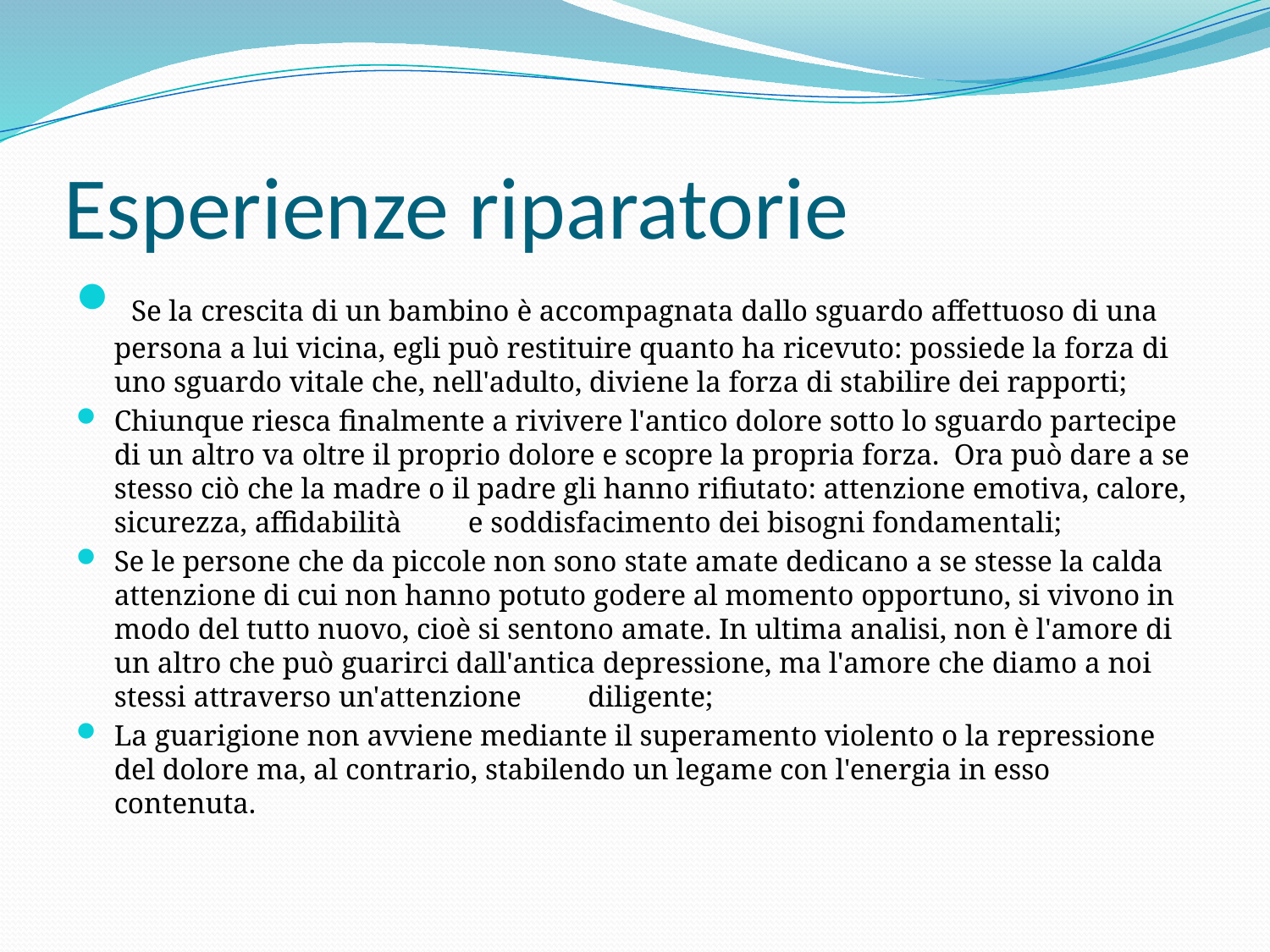

# Esperienze riparatorie
 Se la crescita di un bambino è accompagnata dallo sguardo affettuoso di una persona a lui vicina, egli può restituire quanto ha ricevuto: possiede la forza di uno sguardo vitale che, nell'adulto, diviene la forza di stabilire dei rapporti;
Chiunque riesca finalmente a rivivere l'antico dolore sotto lo sguardo partecipe di un altro va oltre il proprio dolore e scopre la propria forza.  Ora può dare a se stesso ciò che la madre o il padre gli hanno rifiutato: attenzione emotiva, calore, sicurezza, affidabilità         e soddisfacimento dei bisogni fondamentali;
Se le persone che da piccole non sono state amate dedicano a se stesse la calda attenzione di cui non hanno potuto godere al momento opportuno, si vivono in modo del tutto nuovo, cioè si sentono amate. In ultima analisi, non è l'amore di un altro che può guarirci dall'antica depressione, ma l'amore che diamo a noi stessi attraverso un'attenzione         diligente;
La guarigione non avviene mediante il superamento violento o la repressione del dolore ma, al contrario, stabilendo un legame con l'energia in esso contenuta.